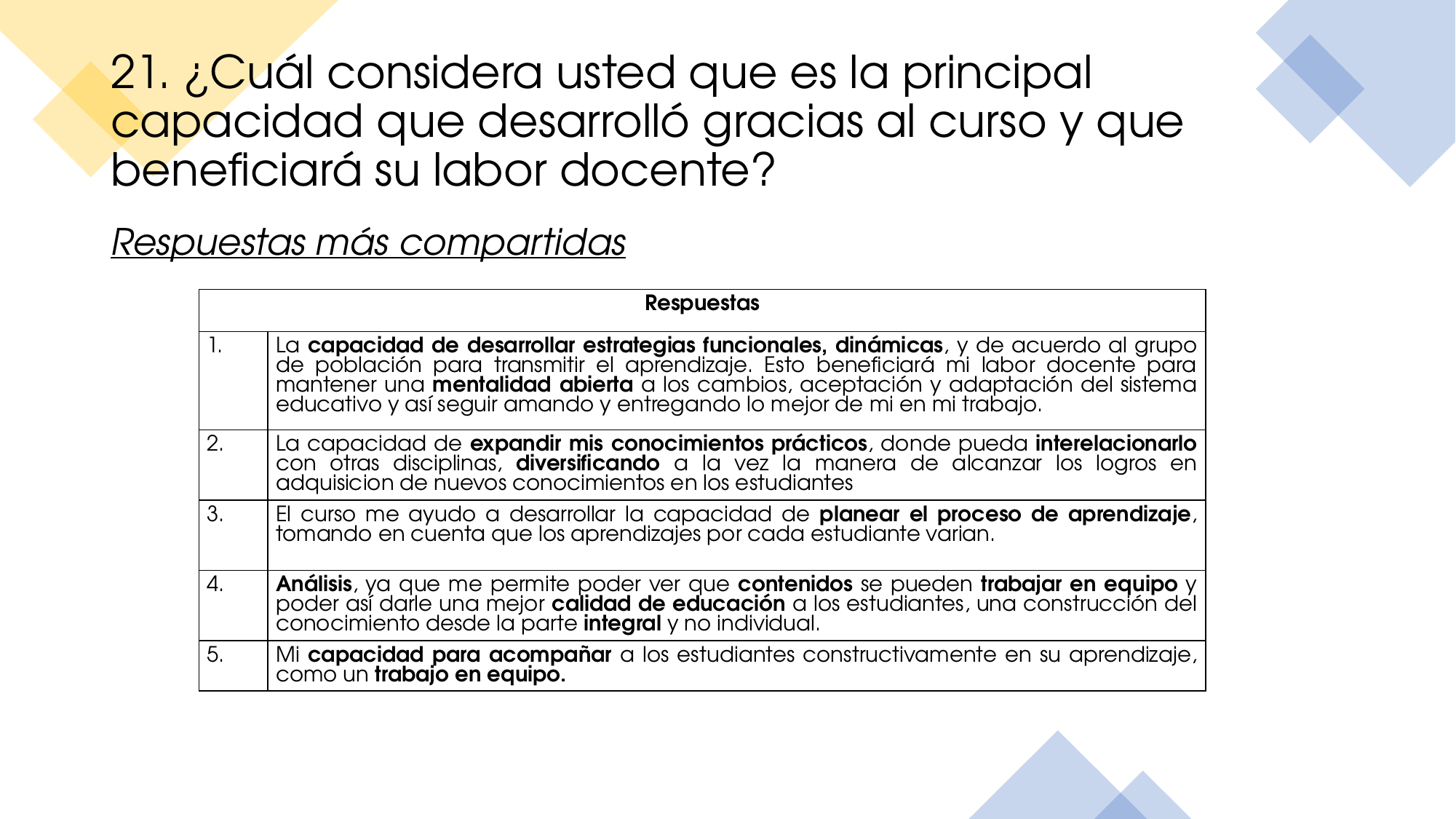

21. ¿Cuál considera usted que es la principal capacidad que desarrolló gracias al curso y que beneficiará su labor docente?

Respuestas más compartidas

| Respuestas |  |
| --- | --- |
| 1. | La capacidad de desarrollar estrategias funcionales, dinámicas, y de acuerdo al grupo de población para transmitir el aprendizaje. Esto beneficiará mi labor docente para mantener una mentalidad abierta a los cambios, aceptación y adaptación del sistema educativo y así seguir amando y entregando lo mejor de mi en mi trabajo. |
| 2. | La capacidad de expandir mis conocimientos prácticos, donde pueda interelacionarlo con otras disciplinas, diversificando a la vez la manera de alcanzar los logros en adquisicion de nuevos conocimientos en los estudiantes |
| 3. | El curso me ayudo a desarrollar la capacidad de planear el proceso de aprendizaje, tomando en cuenta que los aprendizajes por cada estudiante varian. |
| 4. | Análisis, ya que me permite poder ver que contenidos se pueden trabajar en equipo y poder así darle una mejor calidad de educación a los estudiantes, una construcción del conocimiento desde la parte integral y no individual. |
| 5. | Mi capacidad para acompañar a los estudiantes constructivamente en su aprendizaje, como un trabajo en equipo. |